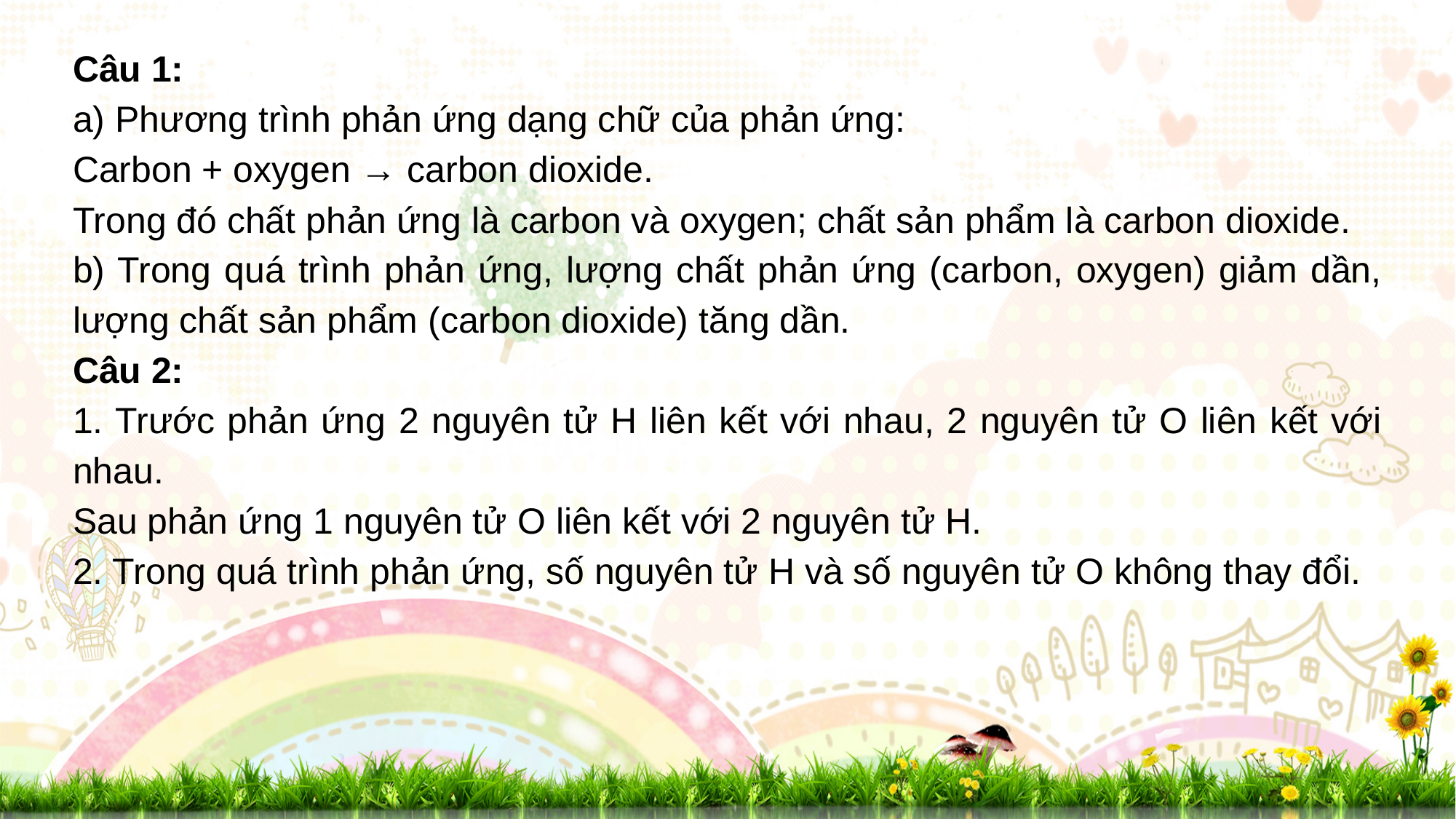

Câu 1:
a) Phương trình phản ứng dạng chữ của phản ứng:
Carbon + oxygen → carbon dioxide.
Trong đó chất phản ứng là carbon và oxygen; chất sản phẩm là carbon dioxide.
b) Trong quá trình phản ứng, lượng chất phản ứng (carbon, oxygen) giảm dần, lượng chất sản phẩm (carbon dioxide) tăng dần.
Câu 2:
1. Trước phản ứng 2 nguyên tử H liên kết với nhau, 2 nguyên tử O liên kết với nhau.
Sau phản ứng 1 nguyên tử O liên kết với 2 nguyên tử H.
2. Trong quá trình phản ứng, số nguyên tử H và số nguyên tử O không thay đổi.